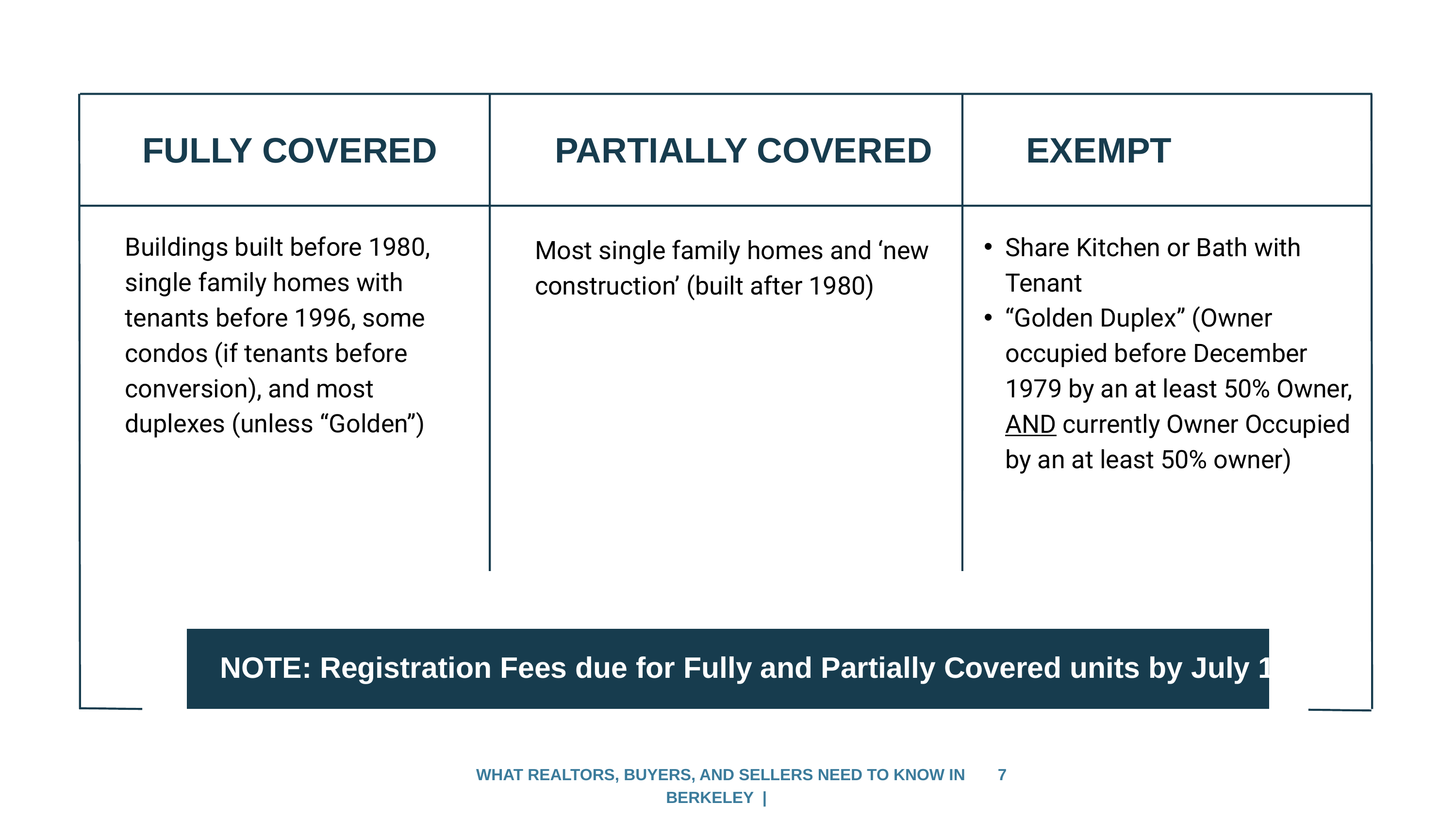

FULLY COVERED
PARTIALLY COVERED
EXEMPT
Buildings built before 1980, single family homes with tenants before 1996, some condos (if tenants before conversion), and most duplexes (unless “Golden”)
Share Kitchen or Bath with Tenant
“Golden Duplex” (Owner occupied before December 1979 by an at least 50% Owner, AND currently Owner Occupied  by an at least 50% owner)
Most single family homes and ‘new construction’ (built after 1980)

NOTE: Registration Fees due for Fully and Partially Covered units by July 1st
WHAT REALTORS, BUYERS, AND SELLERS NEED TO KNOW IN BERKELEY  |
7